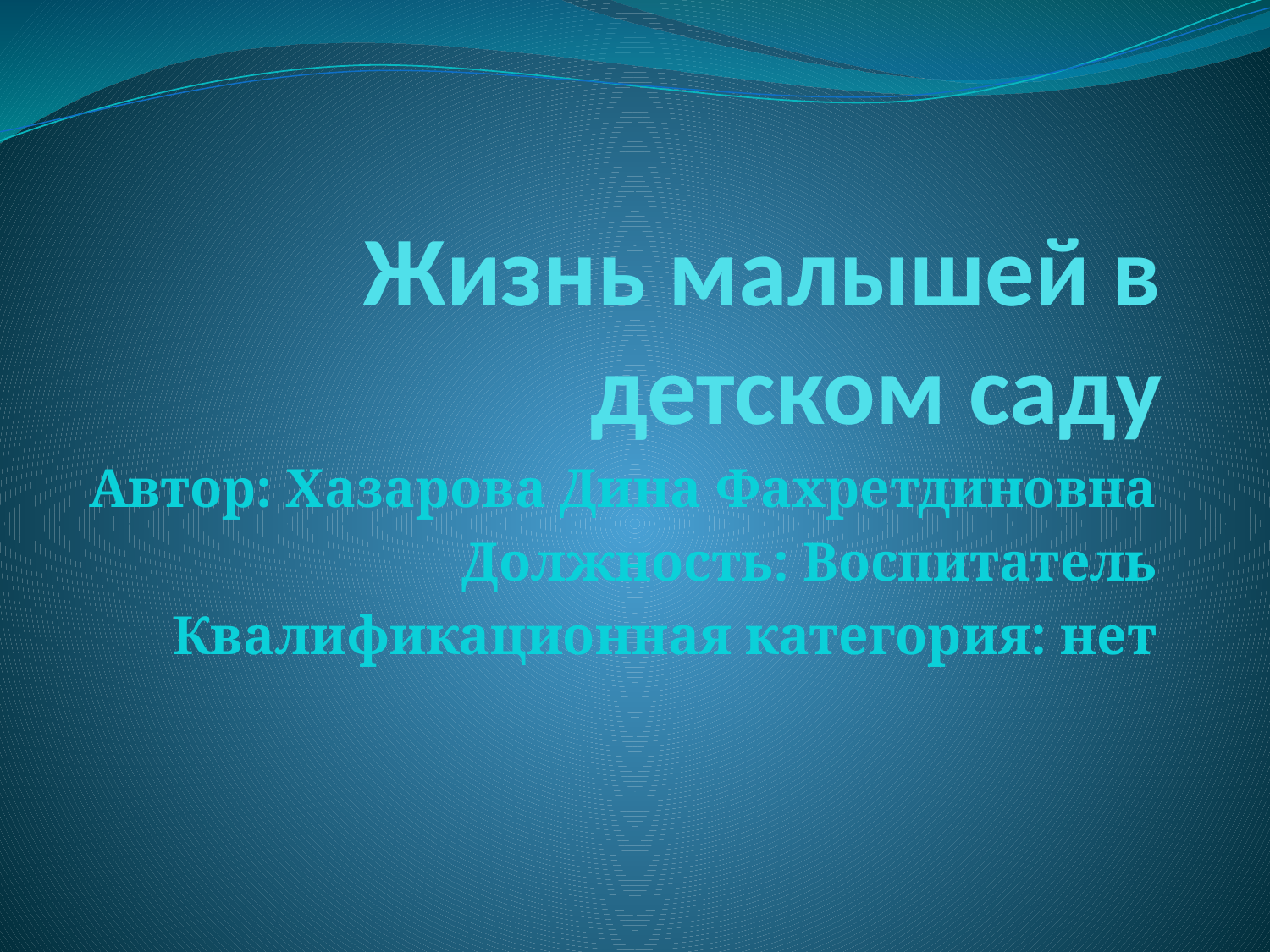

# Жизнь малышей в детском саду
Автор: Хазарова Дина Фахретдиновна
Должность: Воспитатель
Квалификационная категория: нет